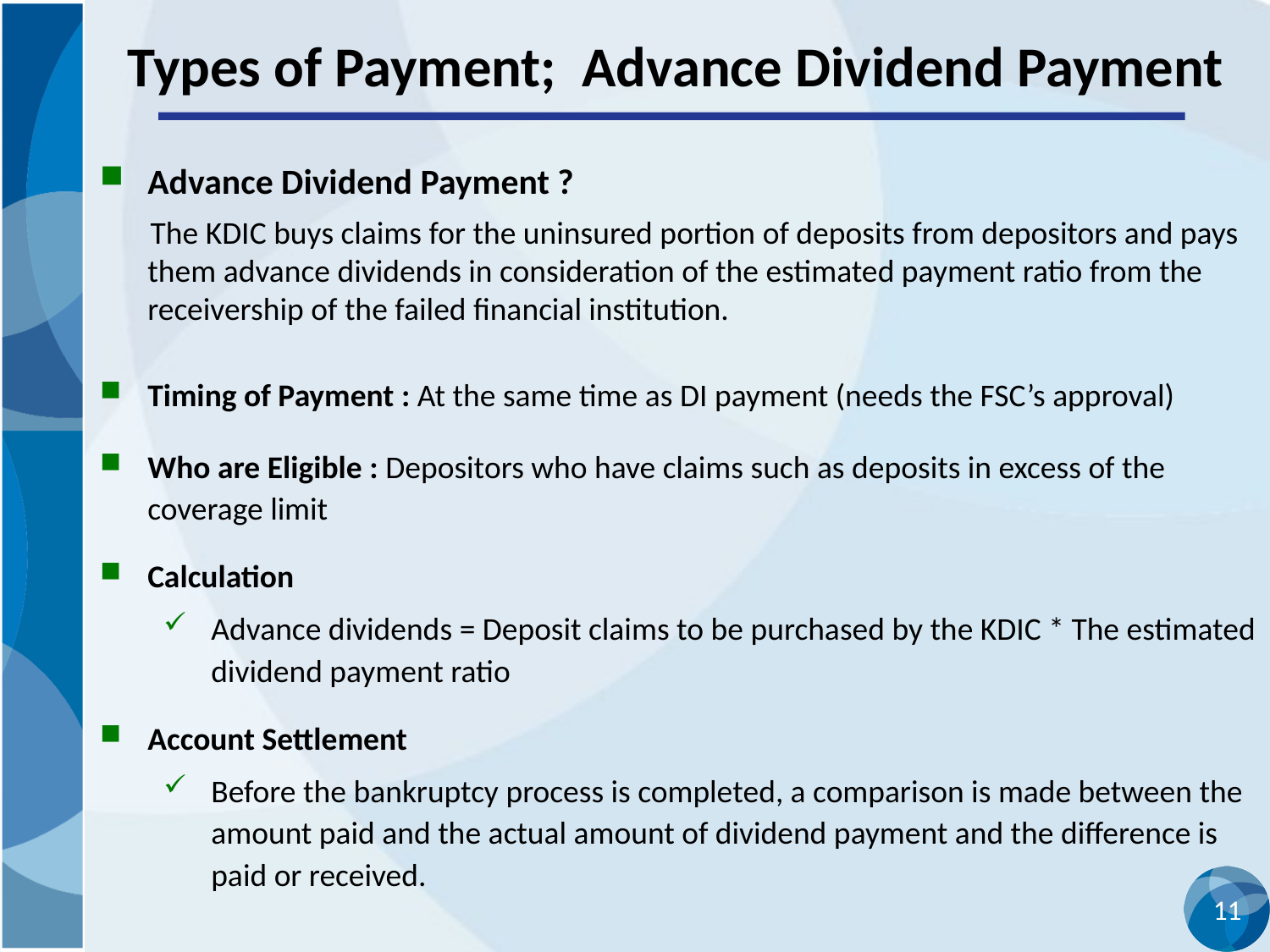

Types of Payment;  Advance Dividend Payment
Advance Dividend Payment ?
       The KDIC buys claims for the uninsured portion of deposits from depositors and pays them advance dividends in consideration of the estimated payment ratio from the receivership of the failed financial institution.
Timing of Payment : At the same time as DI payment (needs the FSC’s approval)

Who are Eligible : Depositors who have claims such as deposits in excess of the coverage limit
Calculation
Advance dividends = Deposit claims to be purchased by the KDIC * The estimated dividend payment ratio
Account Settlement
Before the bankruptcy process is completed, a comparison is made between the amount paid and the actual amount of dividend payment and the difference is paid or received.